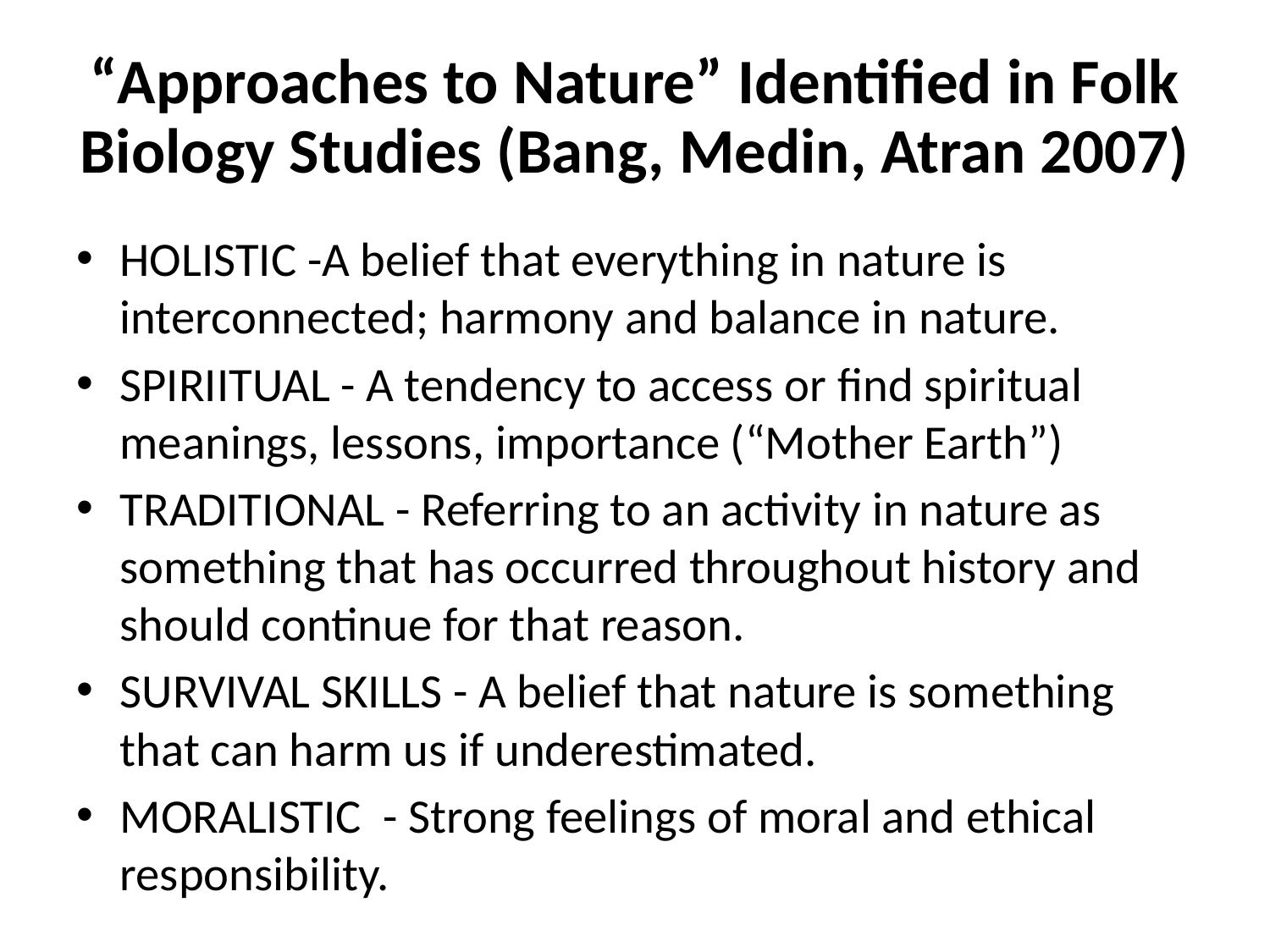

# “Approaches to Nature” Identified in Folk Biology Studies (Bang, Medin, Atran 2007)
HOLISTIC -A belief that everything in nature is interconnected; harmony and balance in nature.
SPIRIITUAL - A tendency to access or ﬁnd spiritual meanings, lessons, importance (“Mother Earth”)
TRADITIONAL - Referring to an activity in nature as something that has occurred throughout history and should continue for that reason.
SURVIVAL SKILLS - A belief that nature is something that can harm us if underestimated.
MORALISTIC  - Strong feelings of moral and ethical responsibility.